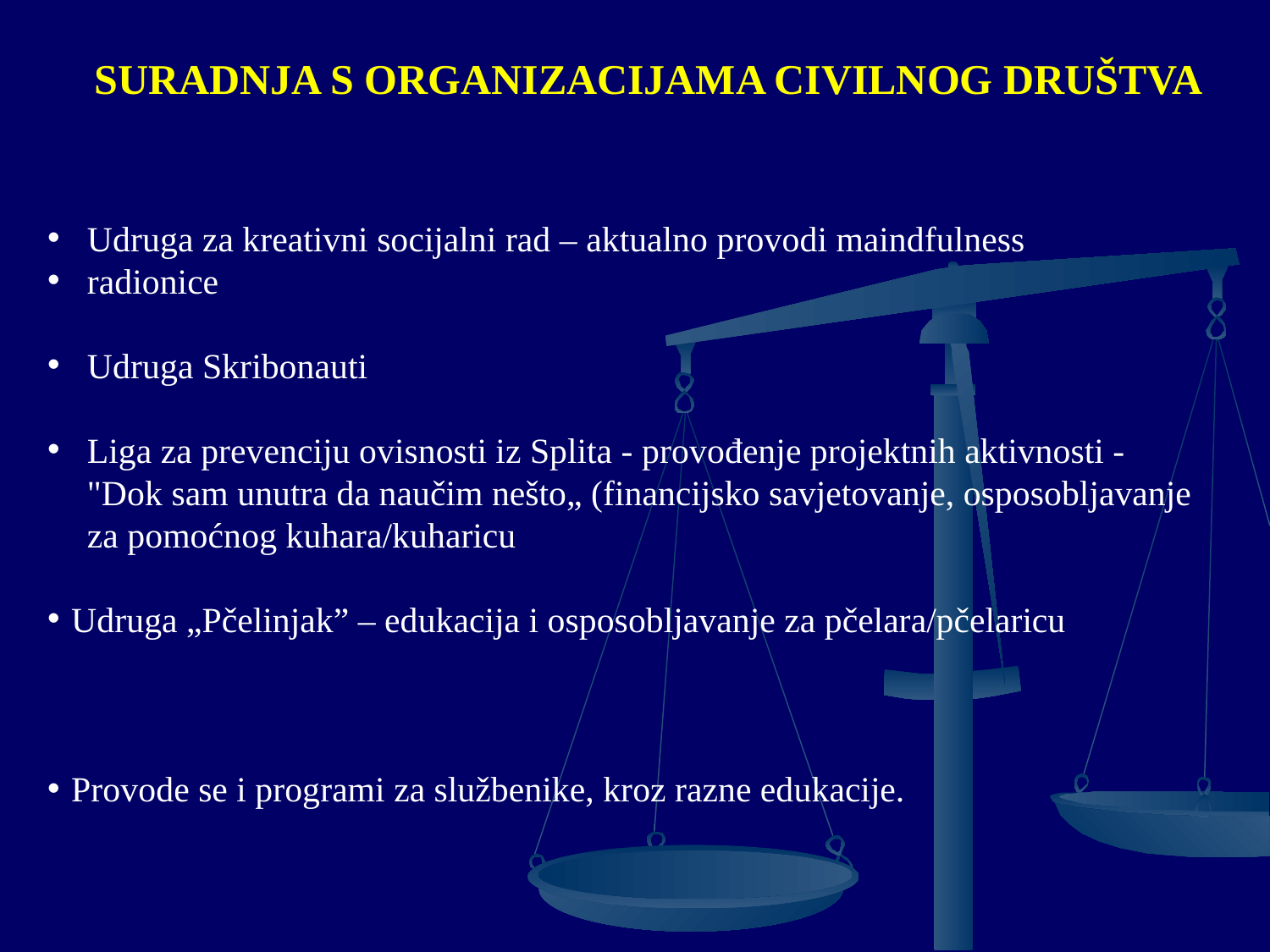

SURADNJA S ORGANIZACIJAMA CIVILNOG DRUŠTVA

Udruga za kreativni socijalni rad – aktualno provodi maindfulness
radionice

Udruga Skribonauti

Liga za prevenciju ovisnosti iz Splita - provođenje projektnih aktivnosti - "Dok sam unutra da naučim nešto„ (financijsko savjetovanje, osposobljavanje za pomoćnog kuhara/kuharicu

Udruga „Pčelinjak” – edukacija i osposobljavanje za pčelara/pčelaricu

Provode se i programi za službenike, kroz razne edukacije.